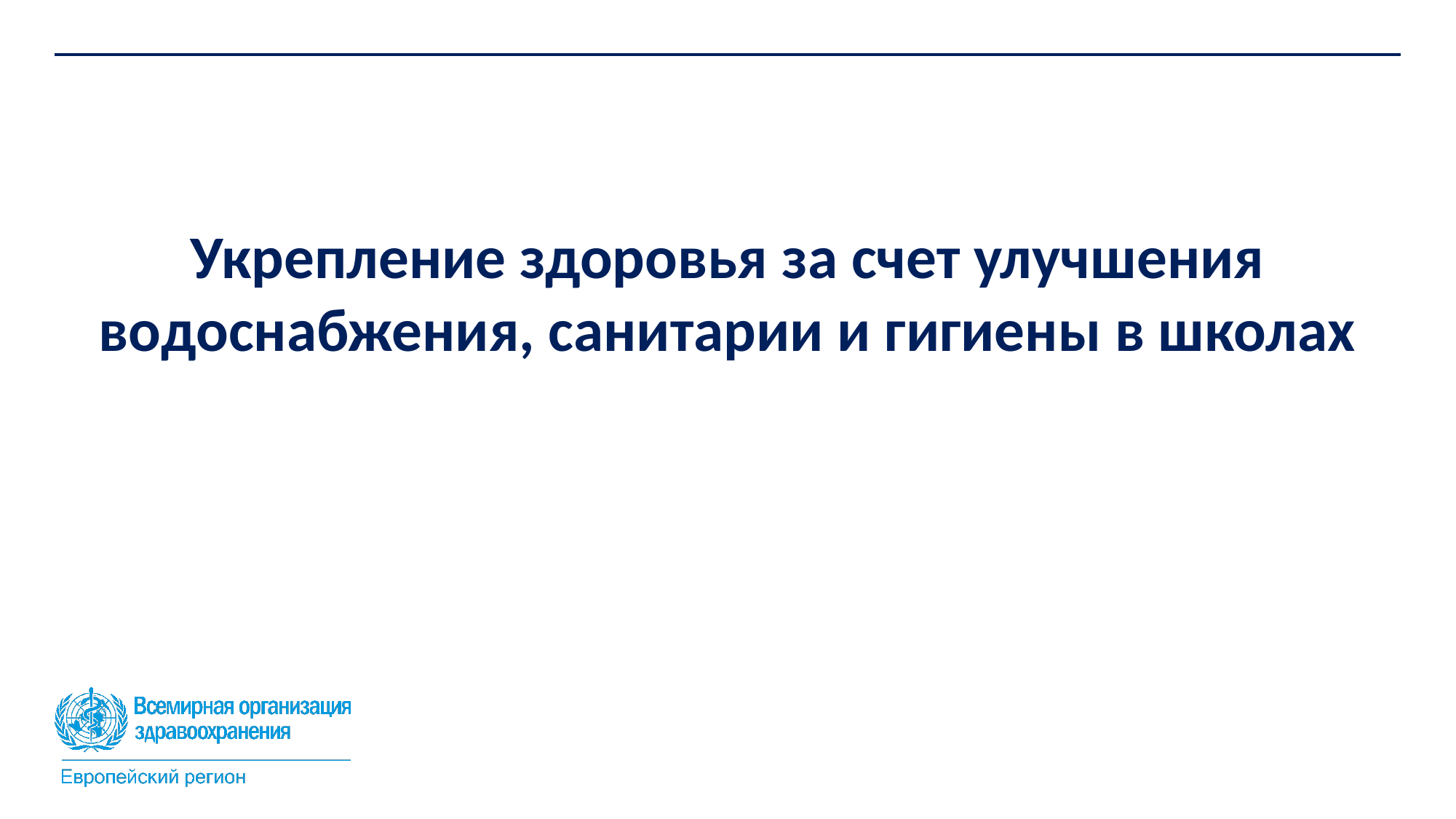

Укрепление здоровья за счет улучшения водоснабжения, санитарии и гигиены в школах